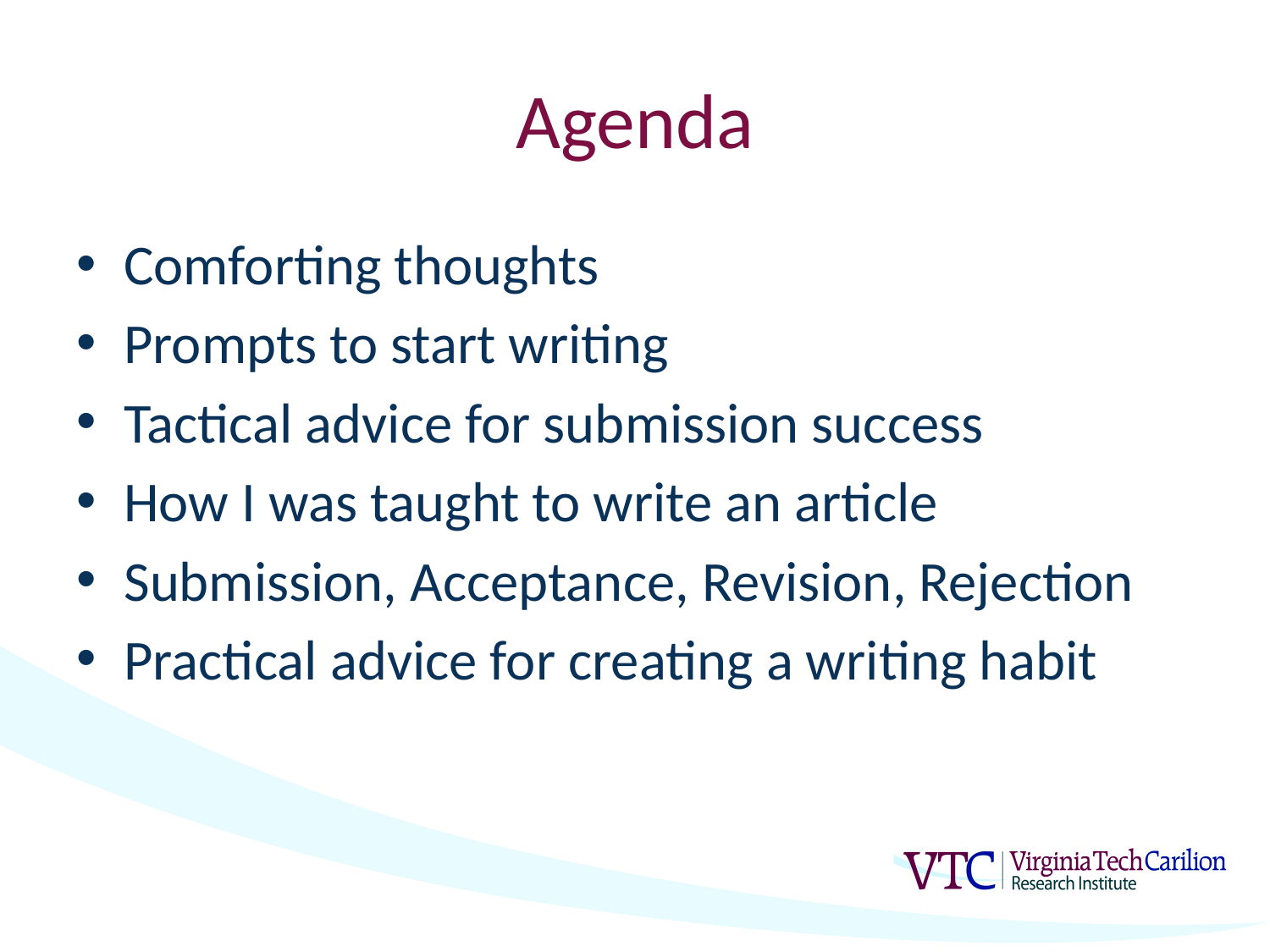

# Agenda
Comforting thoughts
Prompts to start writing
Tactical advice for submission success
How I was taught to write an article
Submission, Acceptance, Revision, Rejection
Practical advice for creating a writing habit